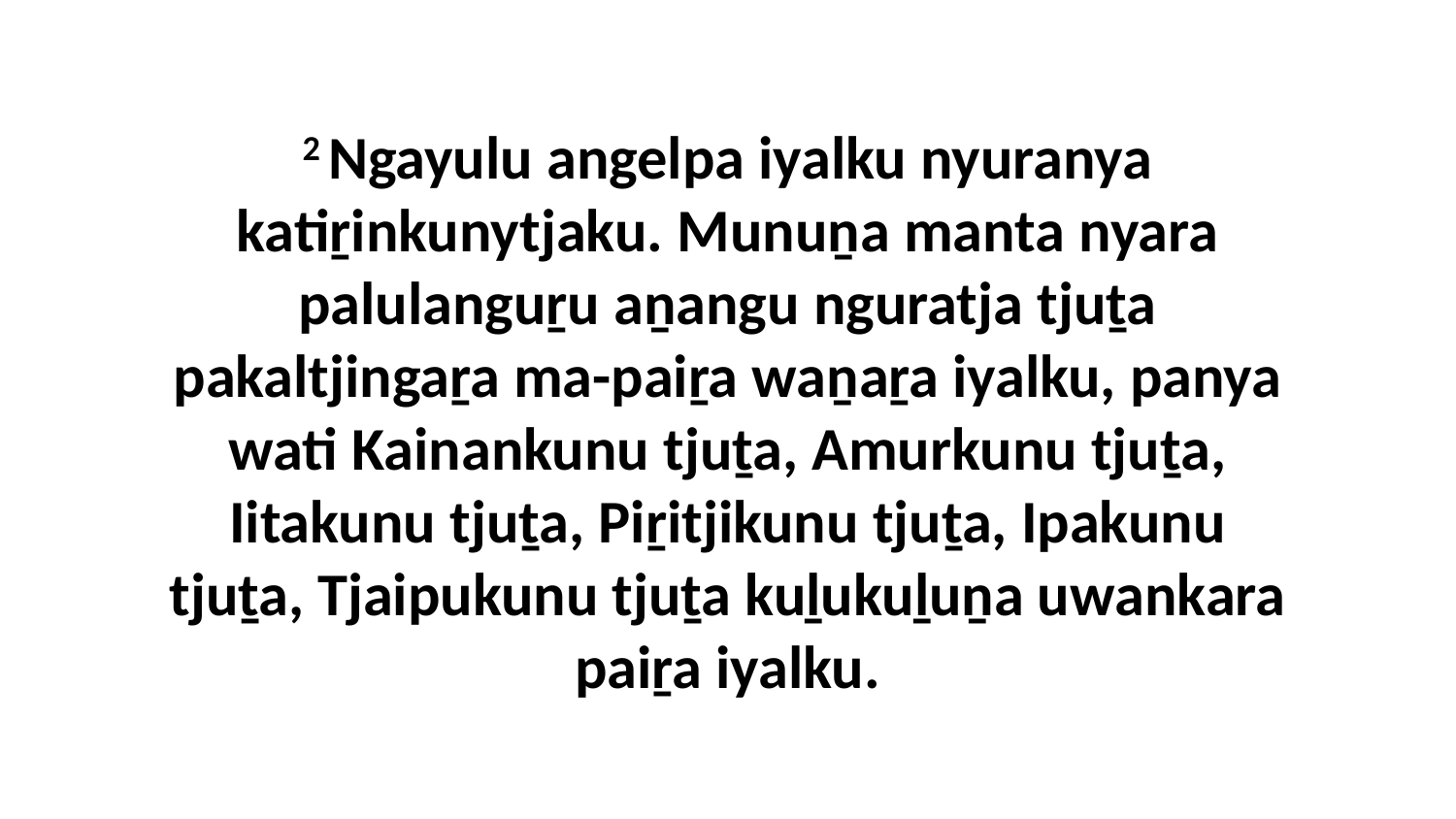

2 Ngayulu angelpa iyalku nyuranya katiṟinkunytjaku. Munuṉa manta nyara palulanguṟu aṉangu nguratja tjuṯa pakaltjingaṟa ma-paiṟa waṉaṟa iyalku, panya wati Kainankunu tjuṯa, Amurkunu tjuṯa, Iitakunu tjuṯa, Piṟitjikunu tjuṯa, Ipakunu tjuṯa, Tjaipukunu tjuṯa kuḻukuḻuṉa uwankara paiṟa iyalku.